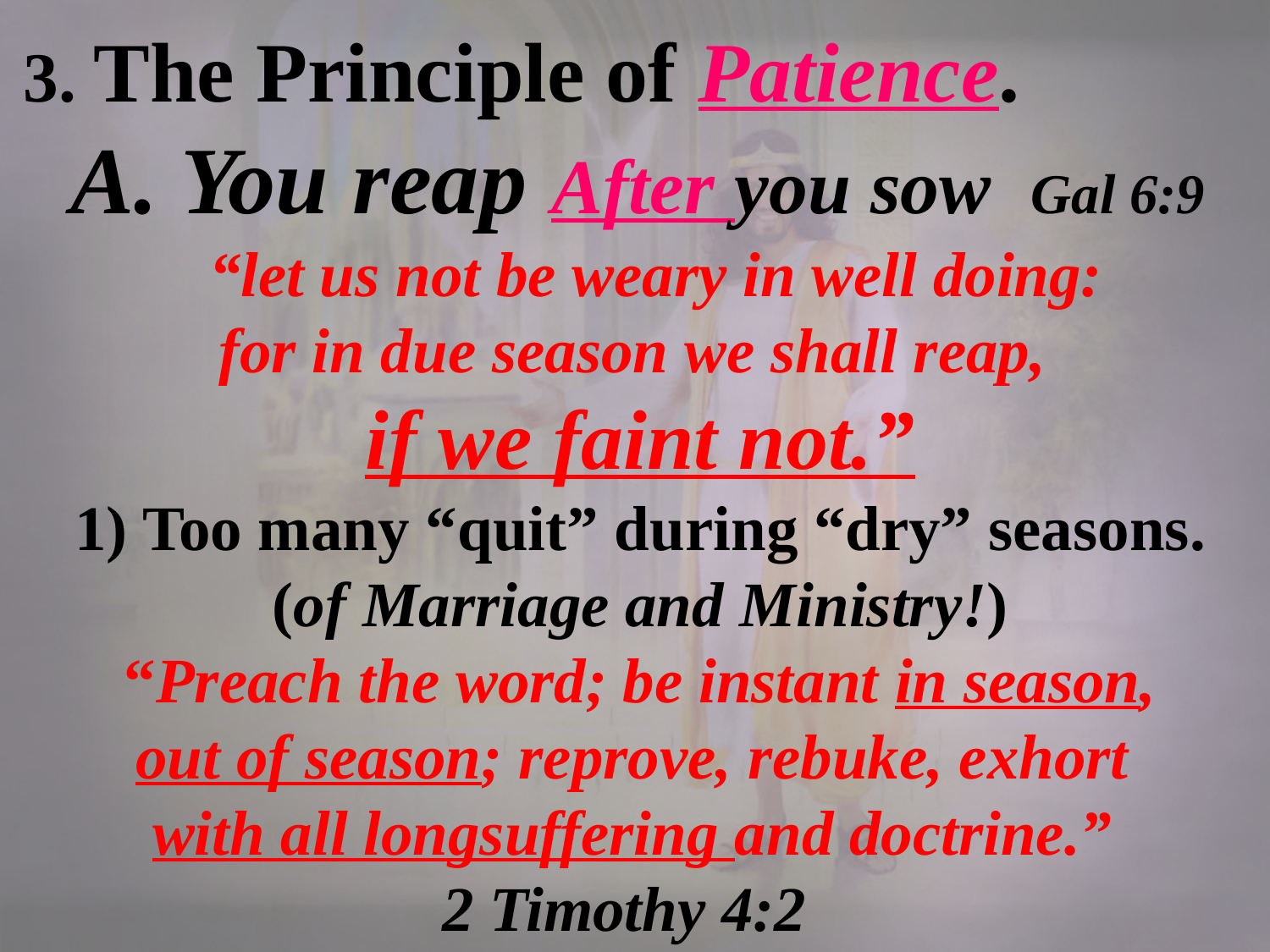

3. The Principle of Patience.
  A. You reap After you sow  Gal 6:9
   “let us not be weary in well doing:
for in due season we shall reap,
if we faint not.”
1) Too many “quit” during “dry” seasons.
(of Marriage and Ministry!)
 “Preach the word; be instant in season,
out of season; reprove, rebuke, exhort
with all longsuffering and doctrine.”
2 Timothy 4:2